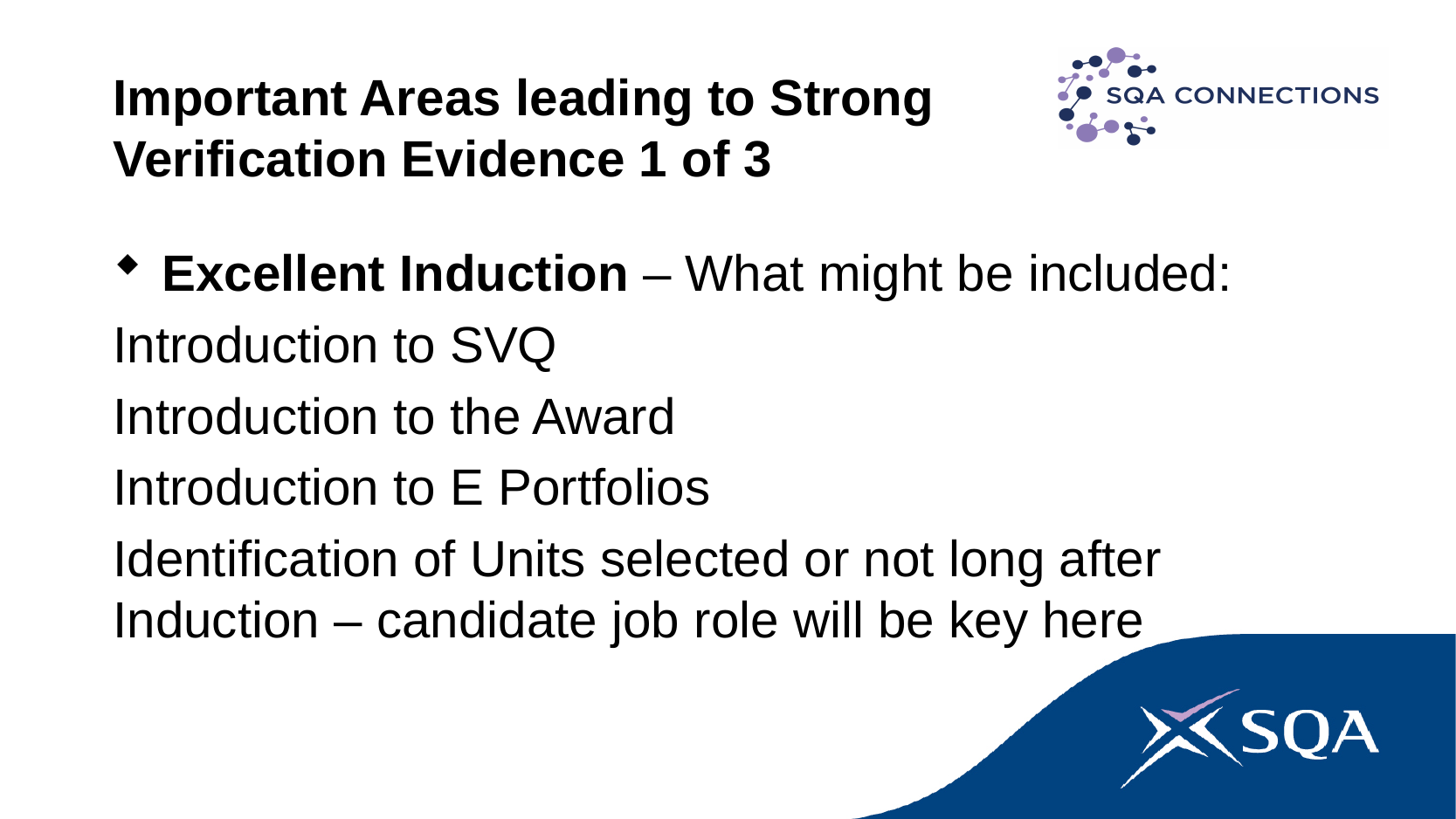

# Important Areas leading to Strong Verification Evidence 1 of 3
Excellent Induction – What might be included:
Introduction to SVQ
Introduction to the Award
Introduction to E Portfolios
Identification of Units selected or not long after Induction – candidate job role will be key here